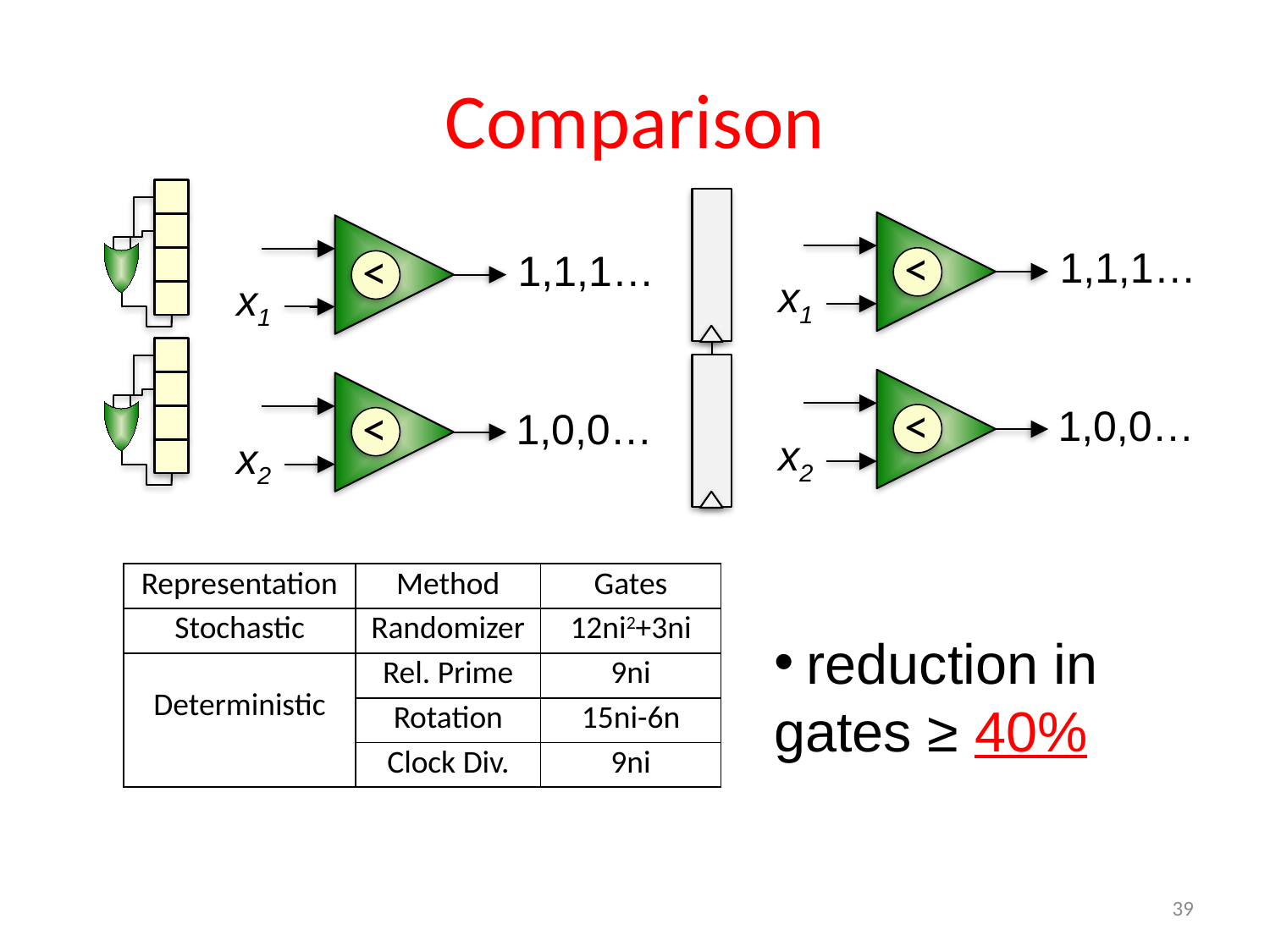

# Comparison

<

1,1,1…
x1

<

1,0,0…
x2

<

1,1,1…
x1

<

1,0,0…
x2
| Representation | Method | Gates |
| --- | --- | --- |
| Stochastic | Randomizer | 12ni2+3ni |
| Deterministic | Rel. Prime | 9ni |
|  | Rotation | 15ni-6n |
|  | Clock Div. | 9ni |
 reduction in gates ≥ 40%
39